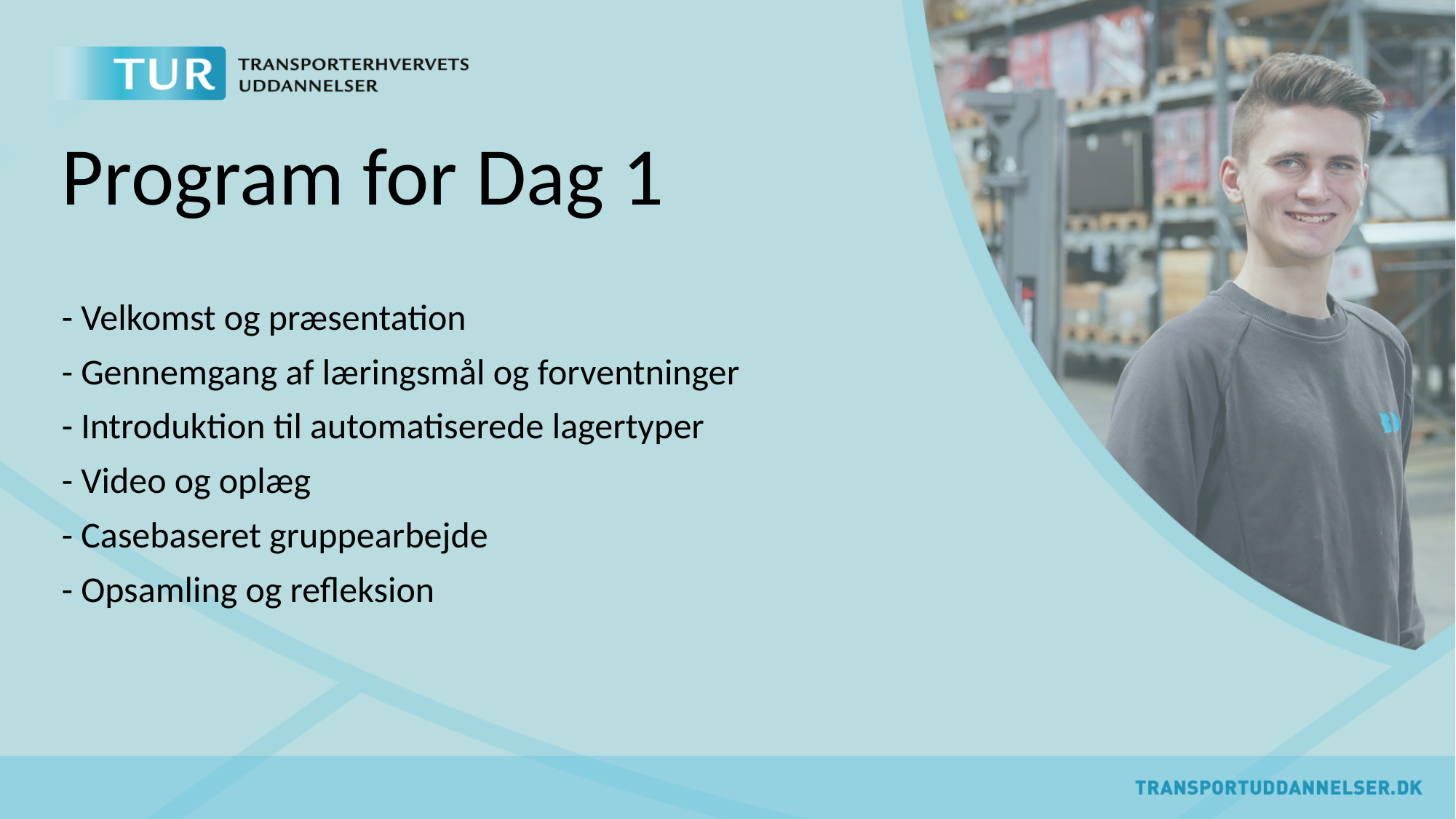

# Program for Dag 1
- Velkomst og præsentation
- Gennemgang af læringsmål og forventninger
- Introduktion til automatiserede lagertyper
- Video og oplæg
- Casebaseret gruppearbejde
- Opsamling og refleksion